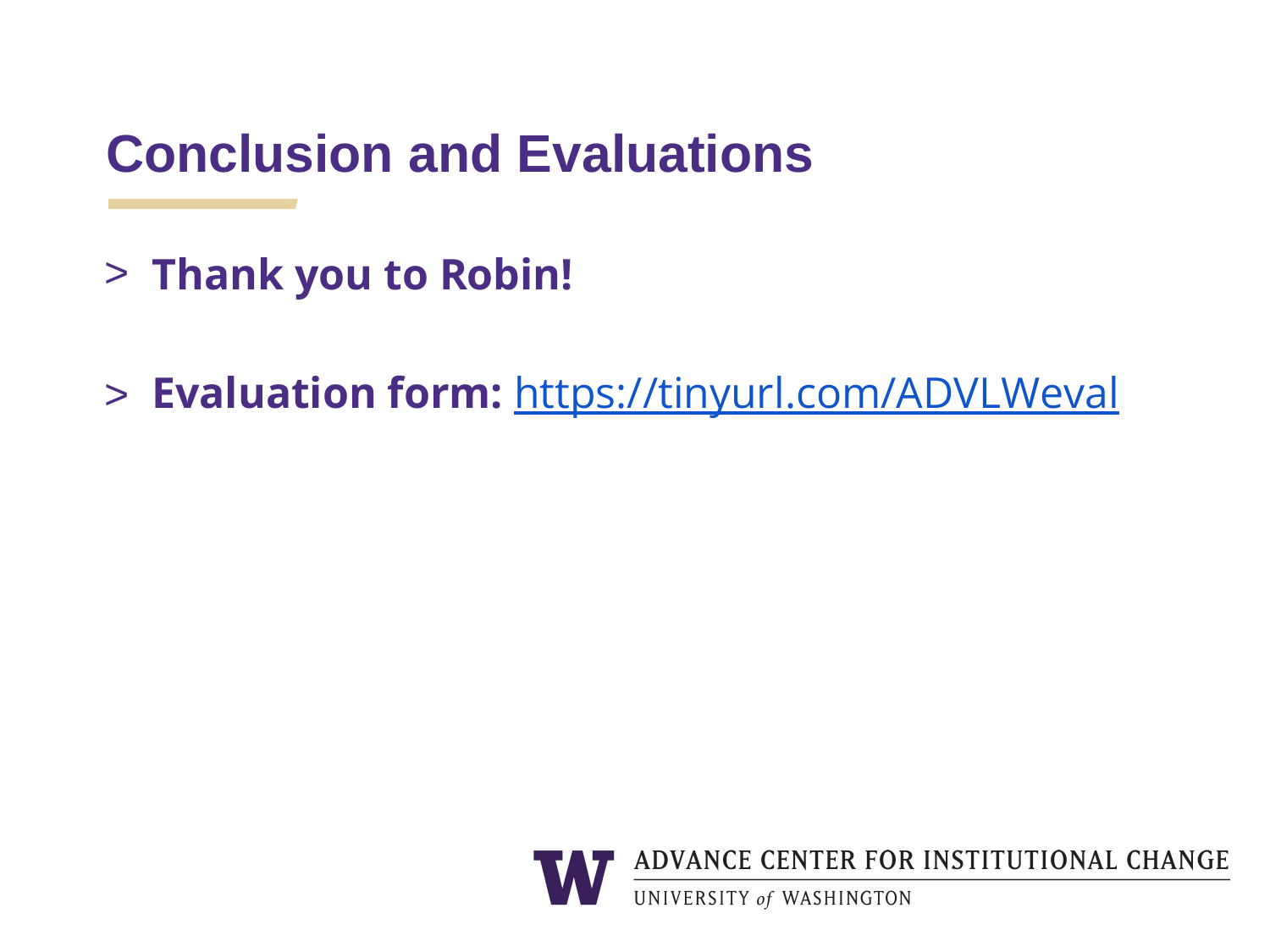

# Conclusion and Evaluations
Thank you to Robin!

Evaluation form: https://tinyurl.com/ADVLWeval